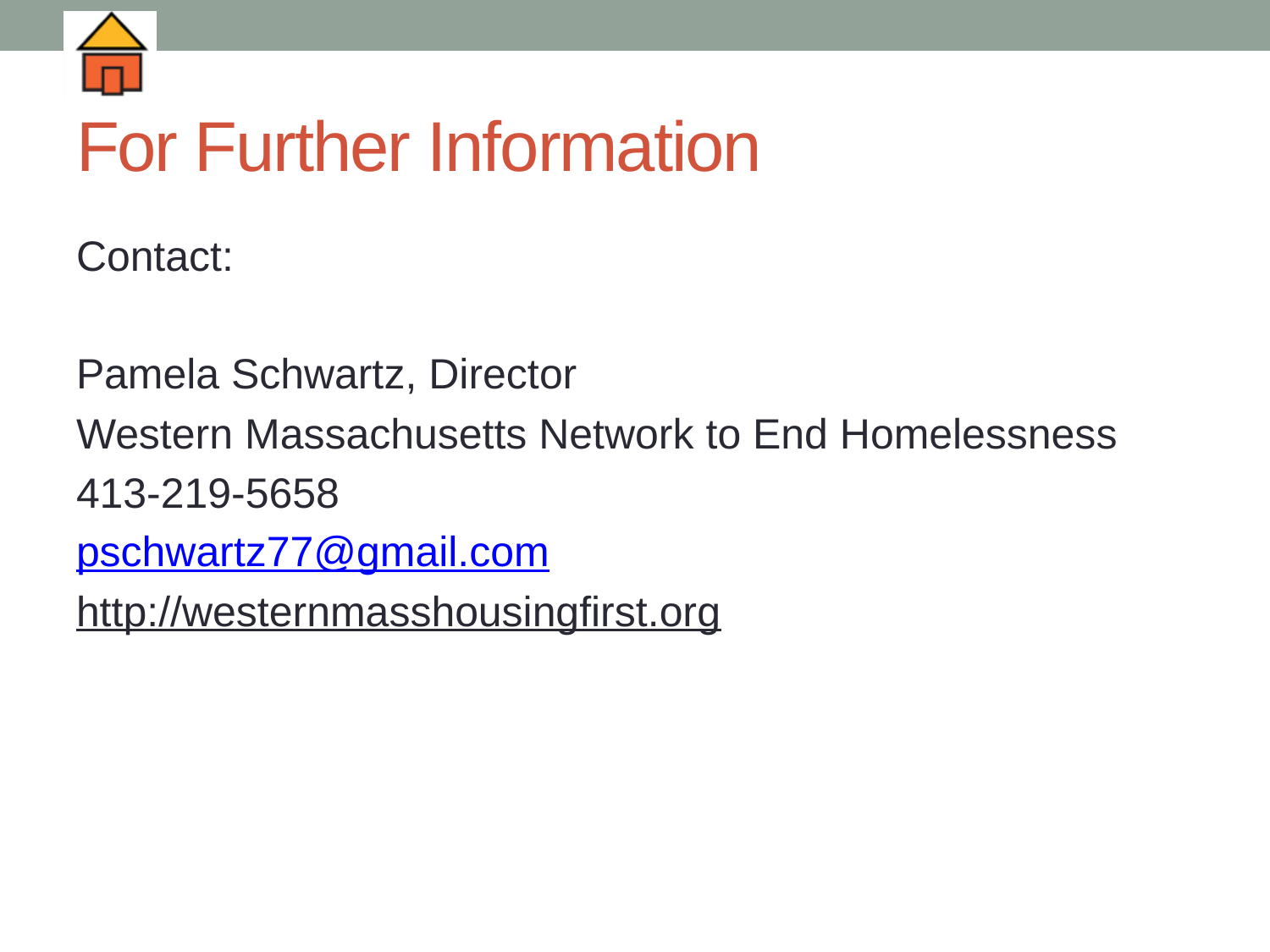

# For Further Information
Contact:

Pamela Schwartz, Director
Western Massachusetts Network to End Homelessness
413-219-5658
pschwartz77@gmail.com
http://westernmasshousingfirst.org